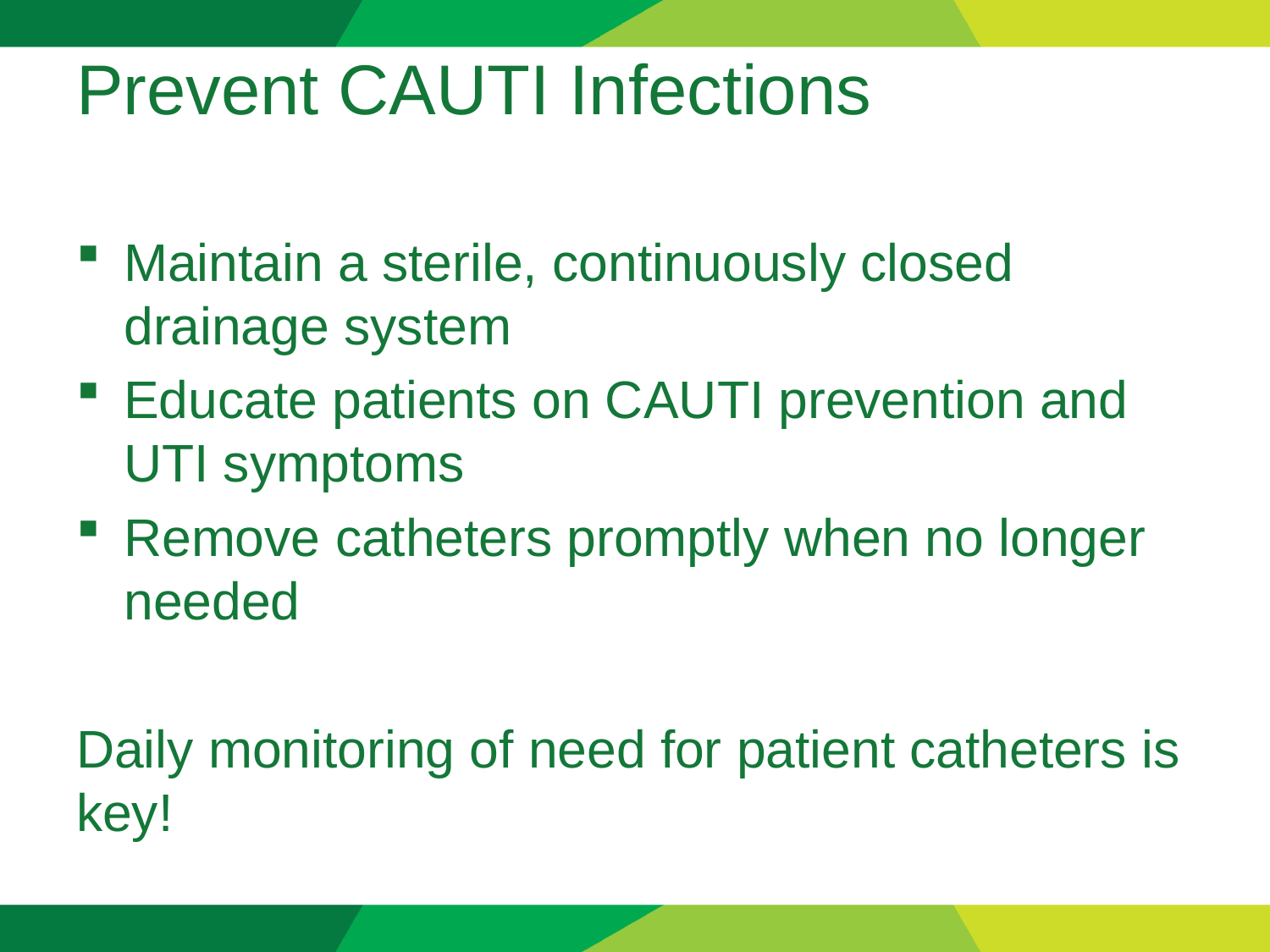

# Prevent CAUTI Infections
Maintain a sterile, continuously closed drainage system
Educate patients on CAUTI prevention and UTI symptoms
Remove catheters promptly when no longer needed

Daily monitoring of need for patient catheters is key!